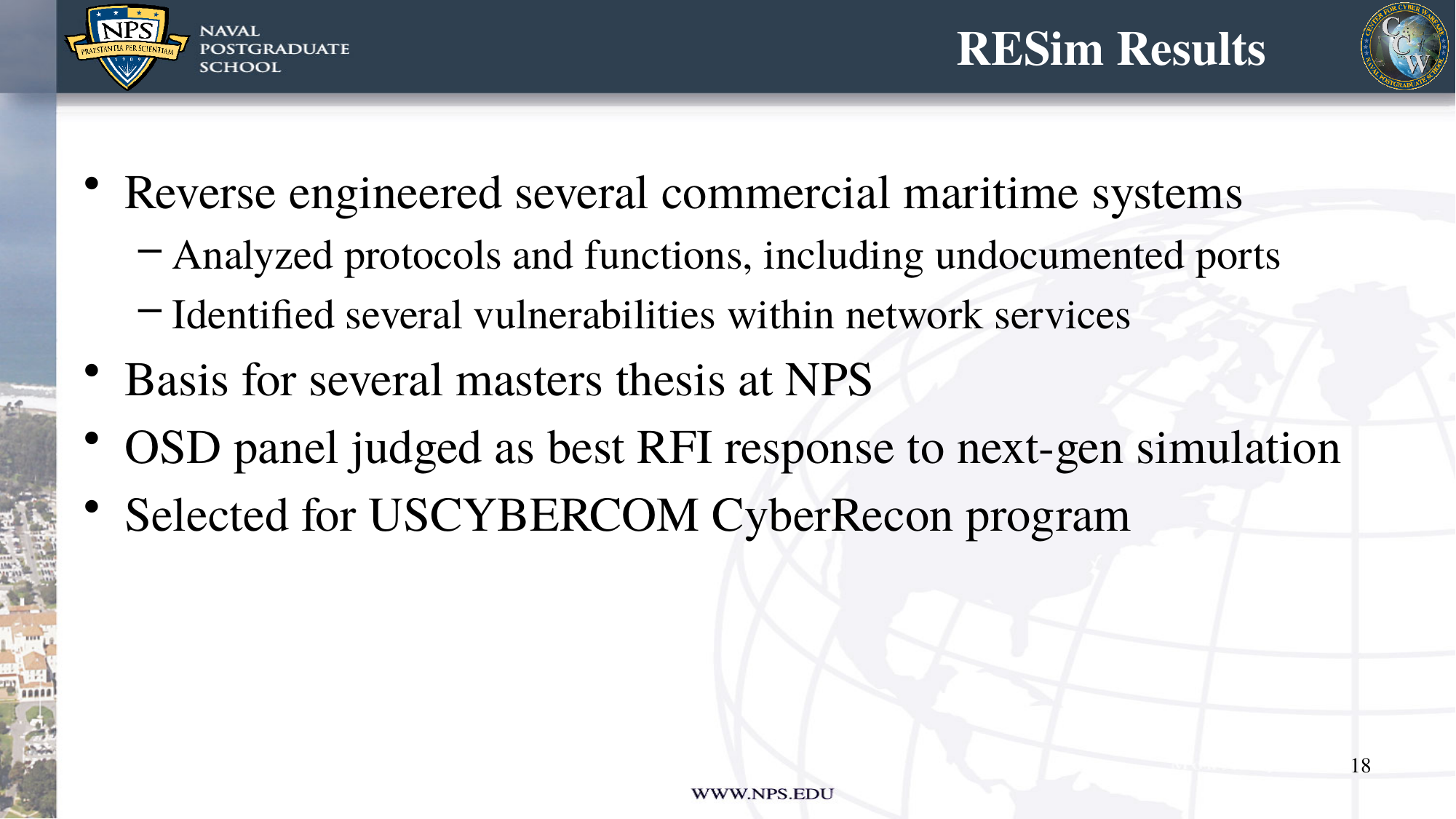

# RESim Results
Reverse engineered several commercial maritime systems
Analyzed protocols and functions, including undocumented ports
Identified several vulnerabilities within network services
Basis for several masters thesis at NPS
OSD panel judged as best RFI response to next-gen simulation
Selected for USCYBERCOM CyberRecon program
18